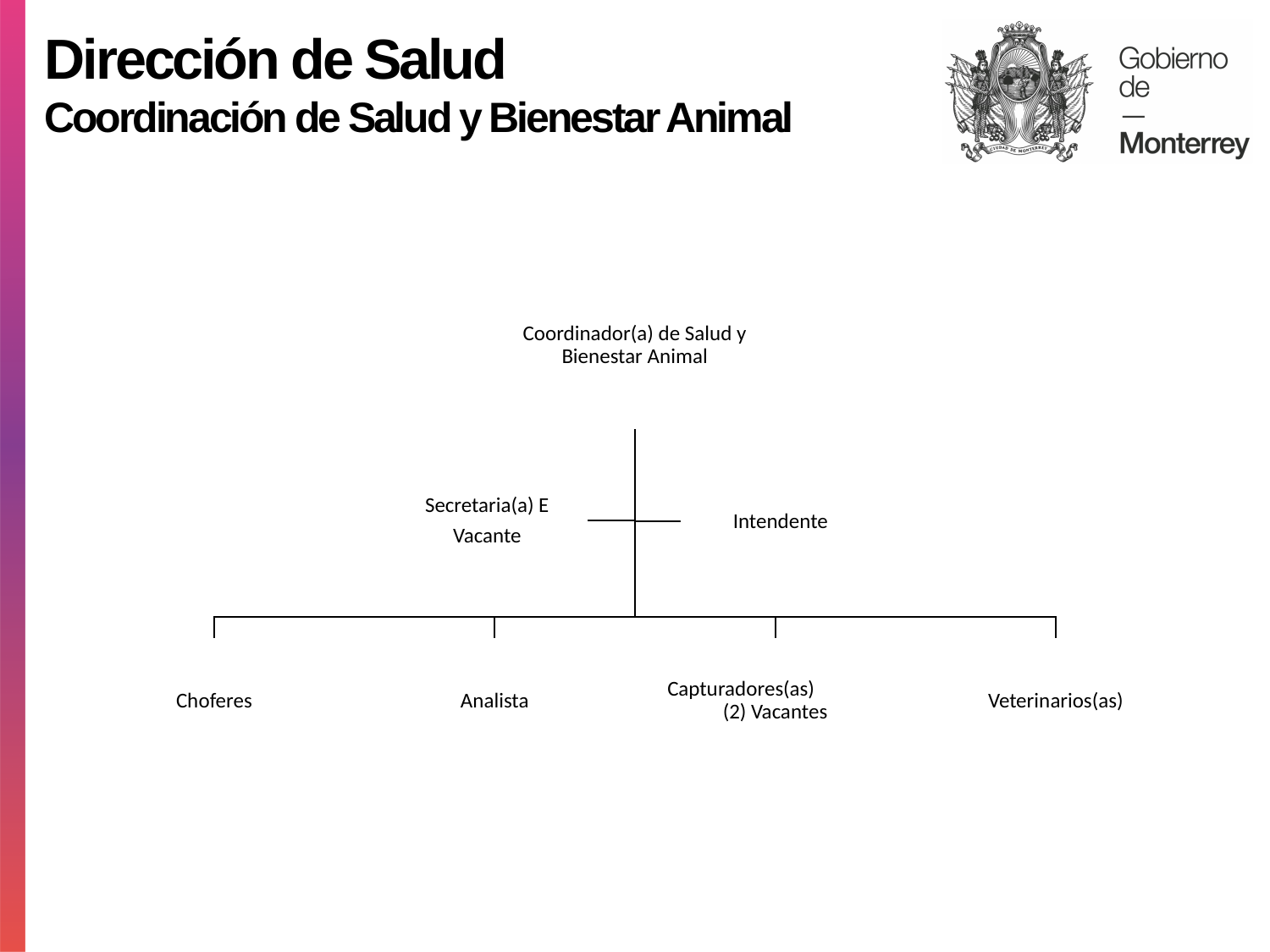

Dirección de Salud
Coordinación de Salud y Bienestar Animal
Coordinador(a) de Salud y Bienestar Animal
Choferes
Analista
Capturadores(as)               (2) Vacantes
Veterinarios(as)
Secretaria(a) E
Vacante
Intendente